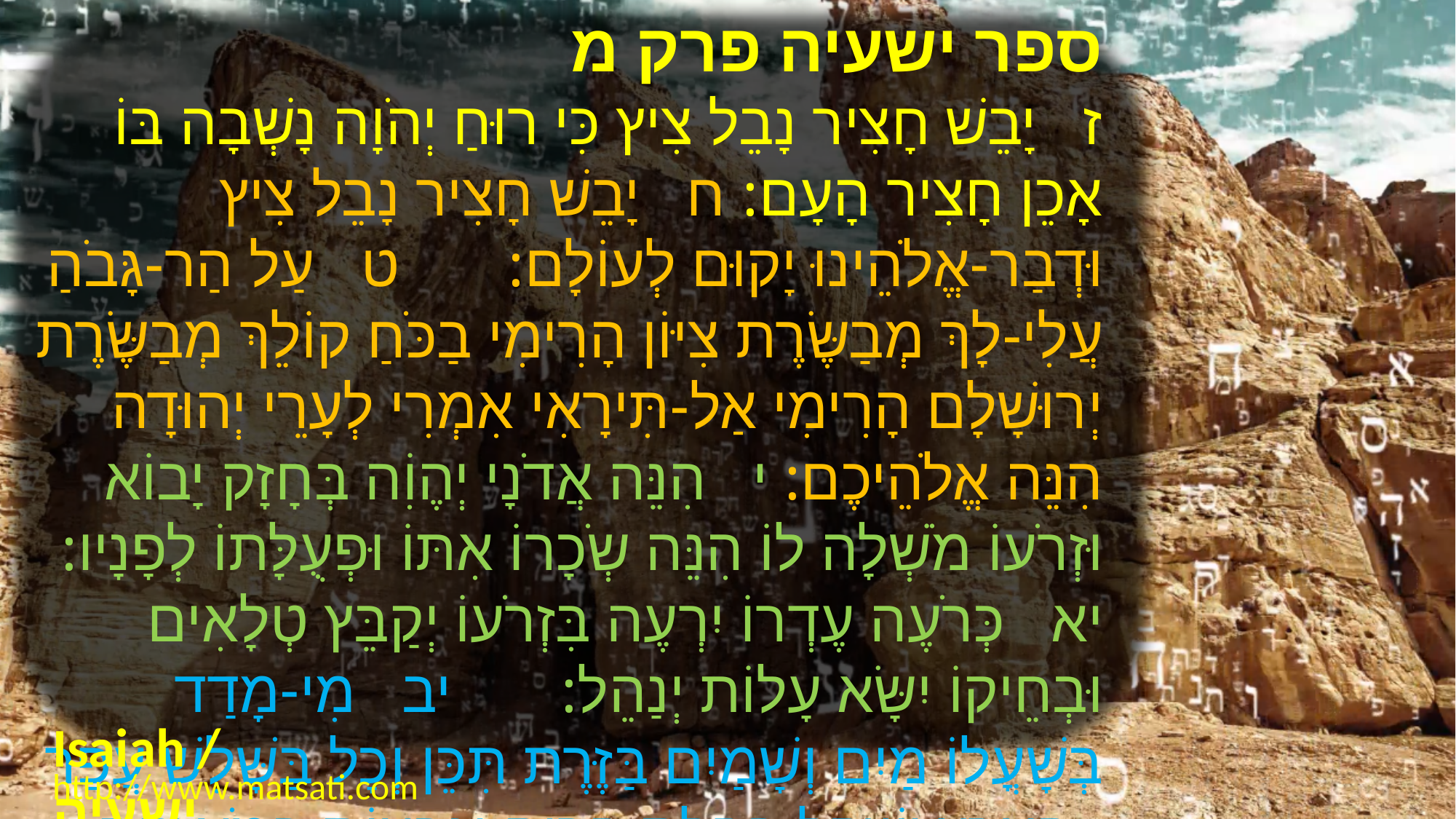

﻿ספר ישעיה פרק מ
﻿ז   יָבֵשׁ חָצִיר נָבֵל צִיץ כִּי רוּחַ יְהֹוָה נָשְׁבָה בּוֹ אָכֵן חָצִיר הָעָם: ח   יָבֵשׁ חָצִיר נָבֵל צִיץ וּדְבַר-אֱלֹהֵינוּ יָקוּם לְעוֹלָם:       ט   עַל הַר-גָּבֹהַ עֲלִי-לָךְ מְבַשֶּׂרֶת צִיּוֹן הָרִימִי בַכֹּחַ קוֹלֵךְ מְבַשֶּׂרֶת יְרוּשָׁלָם הָרִימִי אַל-תִּירָאִי אִמְרִי לְעָרֵי יְהוּדָה הִנֵּה אֱלֹהֵיכֶם: י   הִנֵּה אֲדֹנָי יְהֶוִֹה בְּחָזָק יָבוֹא וּזְרֹעוֹ מֹשְׁלָה לוֹ הִנֵּה שְֹכָרוֹ אִתּוֹ וּפְעֻלָּתוֹ לְפָנָיו: יא   כְּרֹעֶה עֶדְרוֹ יִרְעֶה בִּזְרֹעוֹ יְקַבֵּץ טְלָאִים וּבְחֵיקוֹ יִשָּׂא עָלוֹת יְנַהֵל:       יב   מִי-מָדַד בְּשָׁעֳלוֹ מַיִם וְשָׁמַיִם בַּזֶּרֶת תִּכֵּן וְכָל בַּשָּׁלִשׁ עֲפַר הָאָרֶץ וְשָׁקַל בַּפֶּלֶס הָרִים וּגְבָעוֹת בְּמֹאזְנָיִם:
Isaiah / ישעיה
http://www.matsati.com